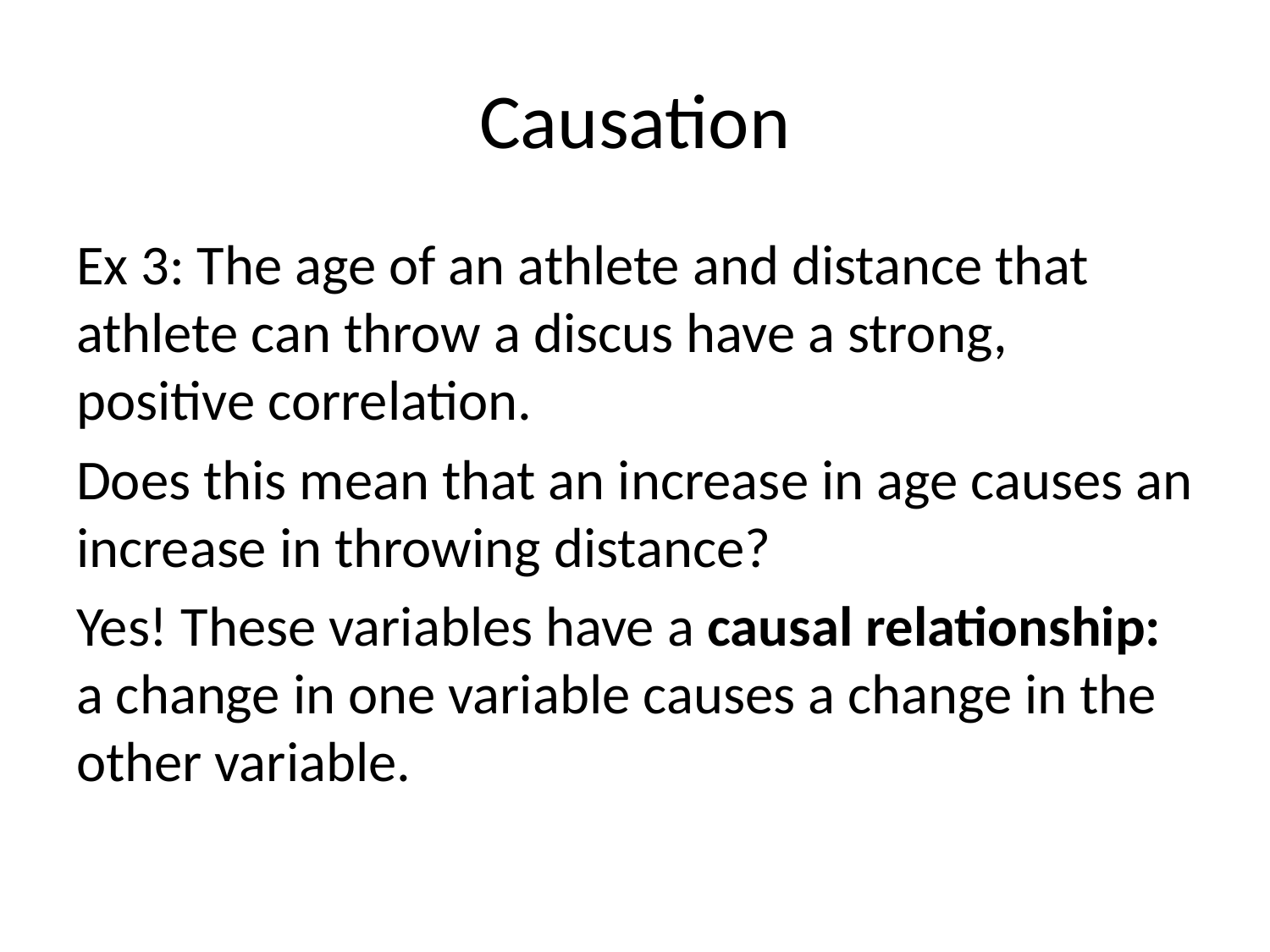

# Causation
Ex 3: The age of an athlete and distance that athlete can throw a discus have a strong, positive correlation.
Does this mean that an increase in age causes an increase in throwing distance?
Yes! These variables have a causal relationship: a change in one variable causes a change in the other variable.